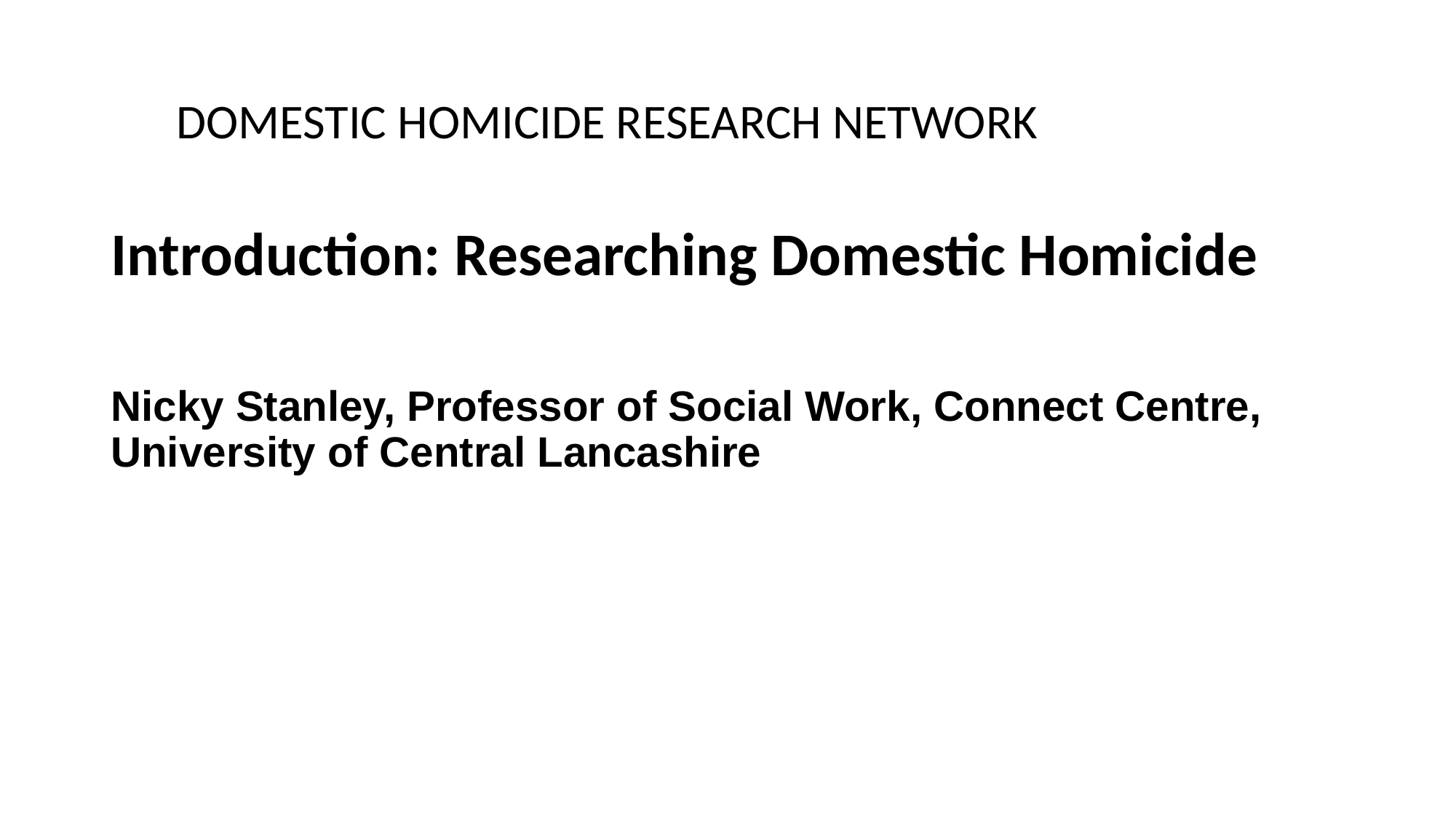

# DOMESTIC HOMICIDE RESEARCH NETWORK
Introduction: Researching Domestic Homicide

Nicky Stanley, Professor of Social Work, Connect Centre, University of Central Lancashire